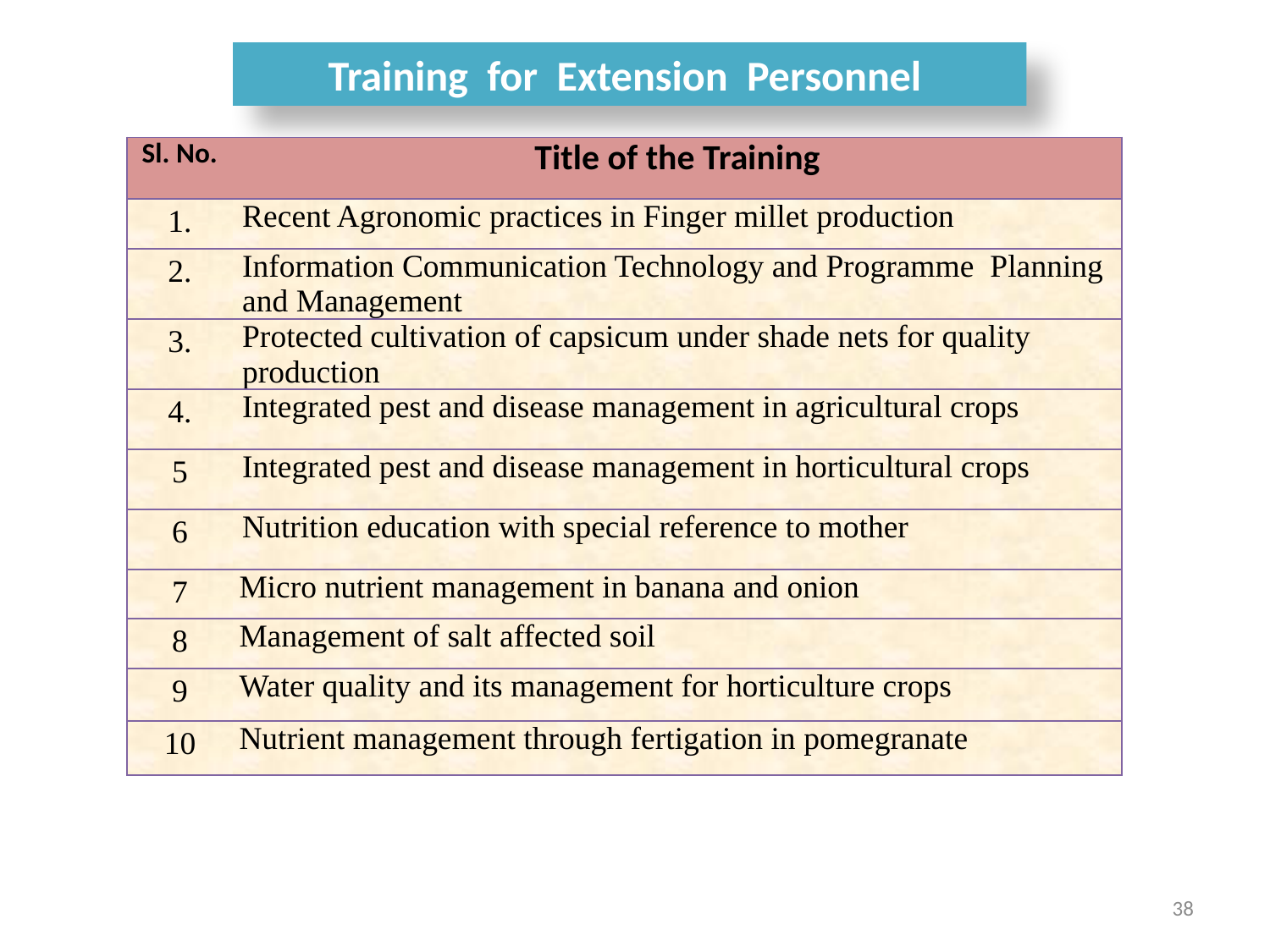

# Training  for  Extension  Personnel
| Sl. No. | Title of the Training |
| --- | --- |
| 1. | Recent Agronomic practices in Finger millet production |
| 2. | Information Communication Technology and Programme Planning and Management |
| 3. | Protected cultivation of capsicum under shade nets for quality production |
| 4. | Integrated pest and disease management in agricultural crops |
| 5 | Integrated pest and disease management in horticultural crops |
| 6 | Nutrition education with special reference to mother |
| 7 | Micro nutrient management in banana and onion |
| 8 | Management of salt affected soil |
| 9 | Water quality and its management for horticulture crops |
| 10 | Nutrient management through fertigation in pomegranate |
38